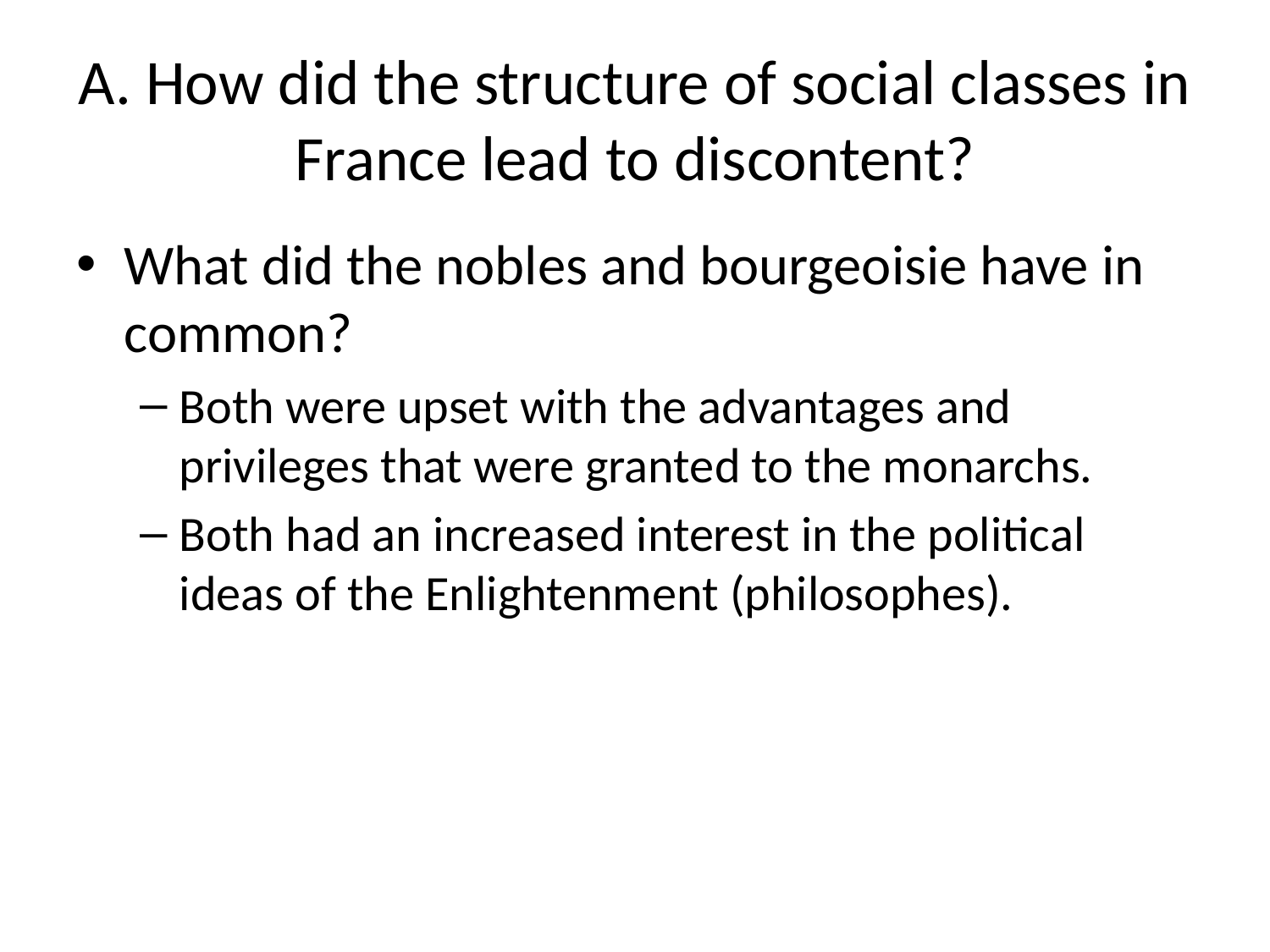

# A. How did the structure of social classes in France lead to discontent?
What did the nobles and bourgeoisie have in common?
Both were upset with the advantages and privileges that were granted to the monarchs.
Both had an increased interest in the political ideas of the Enlightenment (philosophes).